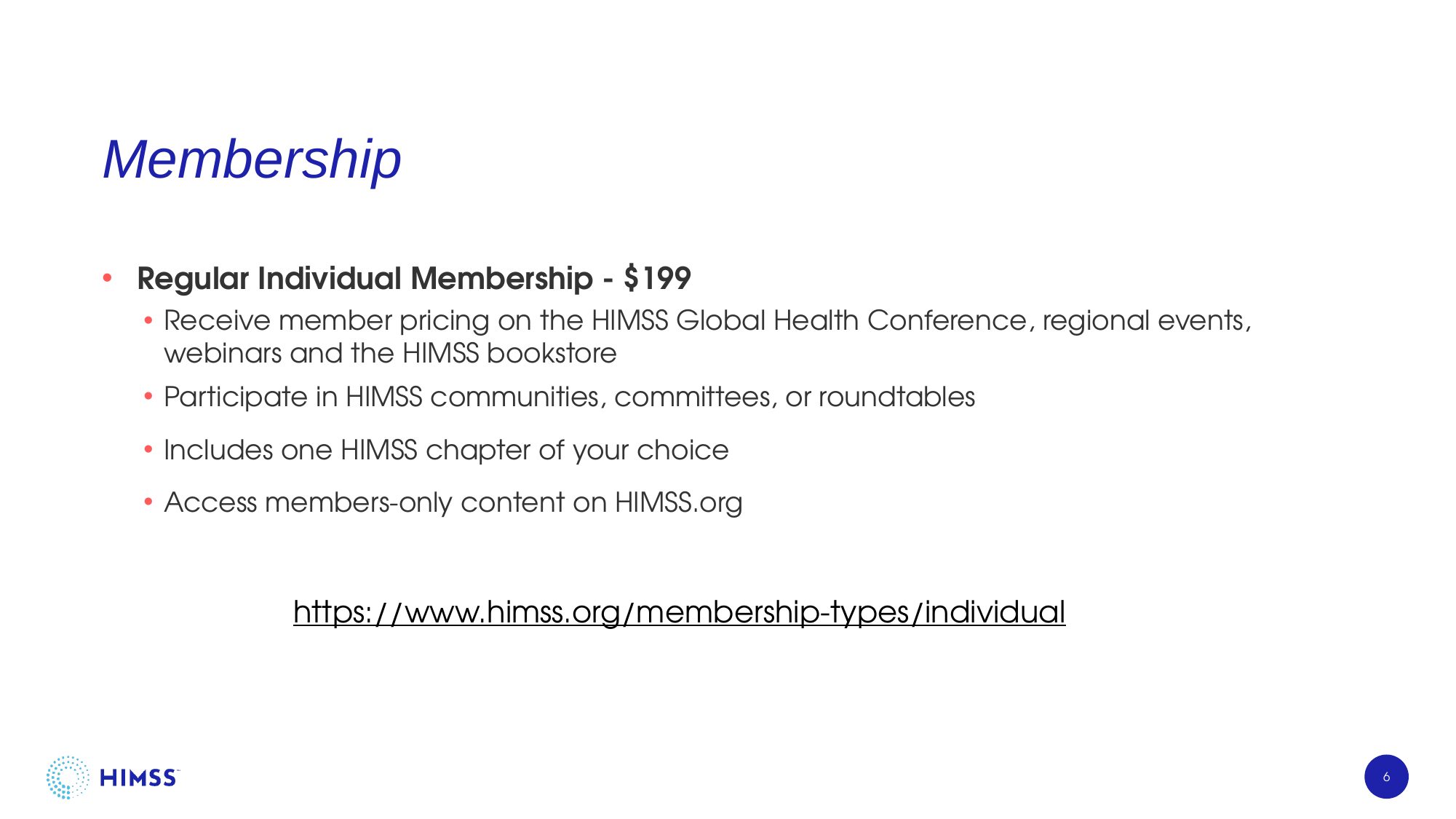

# Membership
Regular Individual Membership - $199
Receive member pricing on the HIMSS Global Health Conference, regional events, webinars and the HIMSS bookstore
Participate in HIMSS communities, committees, or roundtables
Includes one HIMSS chapter of your choice
Access members-only content on HIMSS.org

https://www.himss.org/membership-types/individual
6